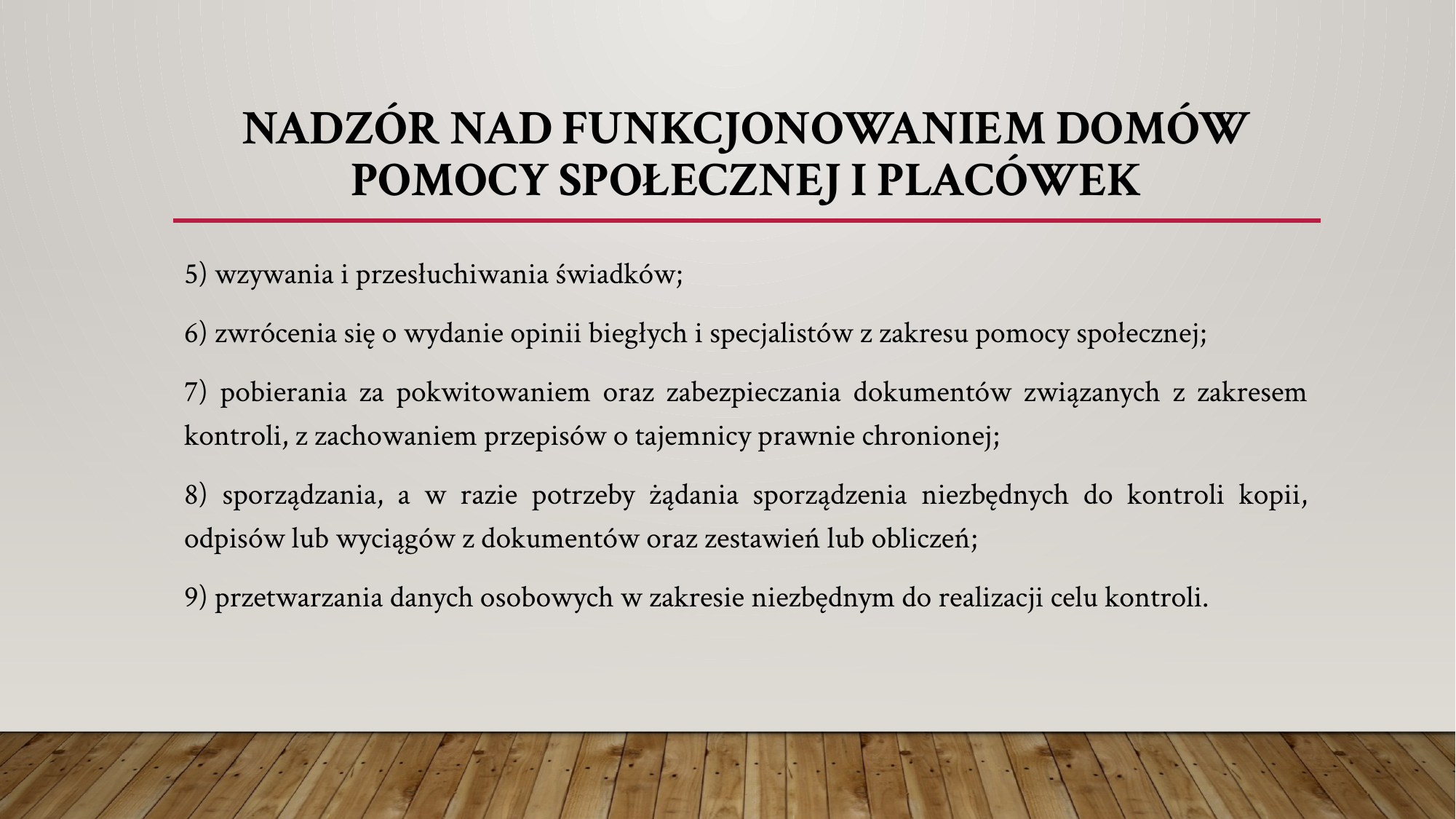

# NADZÓR NAD FUNKCJONOWANIEM DOMÓW POMOCY SPOŁECZNEJ i placówek
5) wzywania i przesłuchiwania świadków;
6) zwrócenia się o wydanie opinii biegłych i specjalistów z zakresu pomocy społecznej;
7) pobierania za pokwitowaniem oraz zabezpieczania dokumentów związanych z zakresem kontroli, z zachowaniem przepisów o tajemnicy prawnie chronionej;
8) sporządzania, a w razie potrzeby żądania sporządzenia niezbędnych do kontroli kopii, odpisów lub wyciągów z dokumentów oraz zestawień lub obliczeń;
9) przetwarzania danych osobowych w zakresie niezbędnym do realizacji celu kontroli.